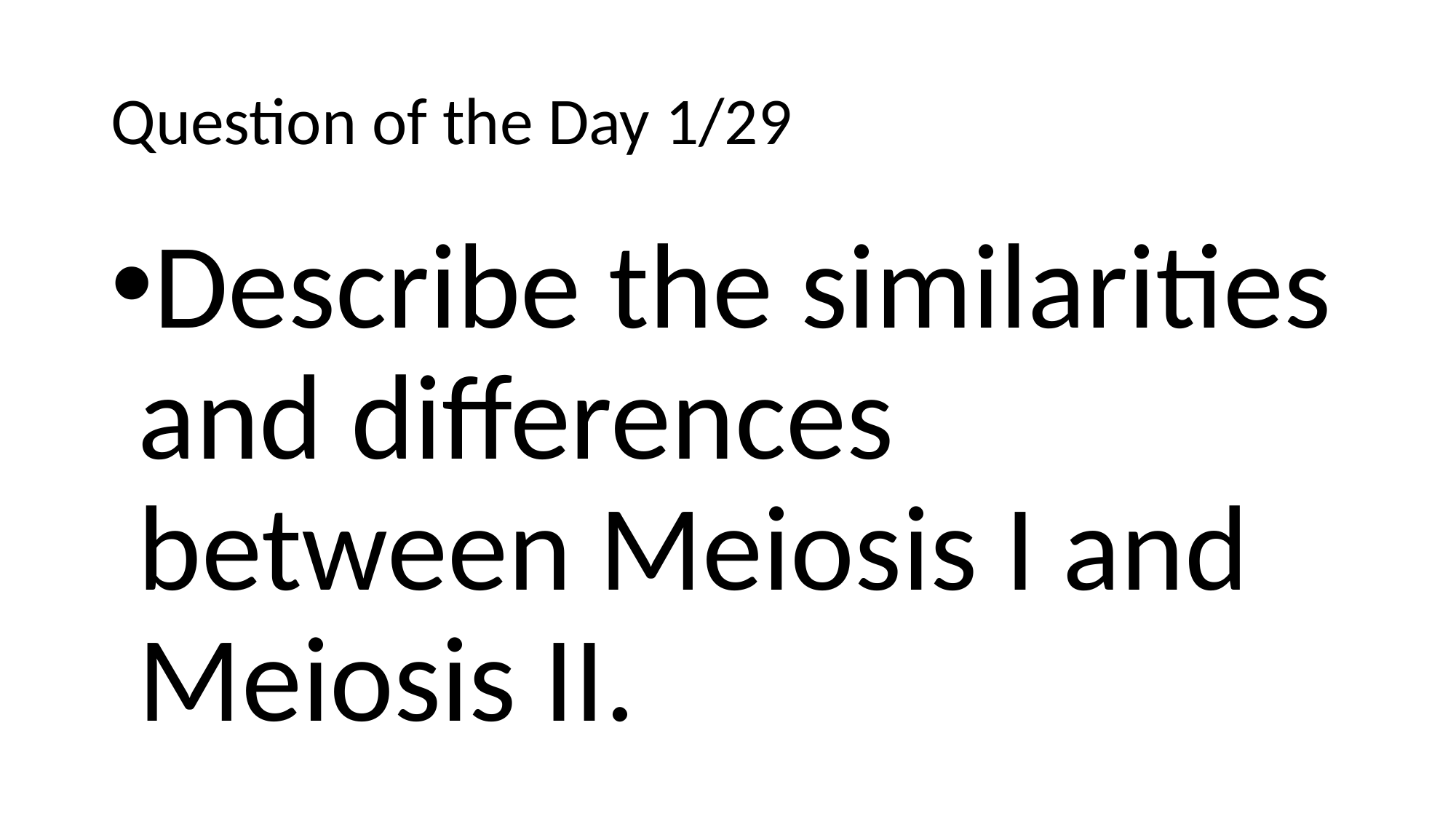

# Question of the Day 1/29
Describe the similarities and differences between Meiosis I and Meiosis II.